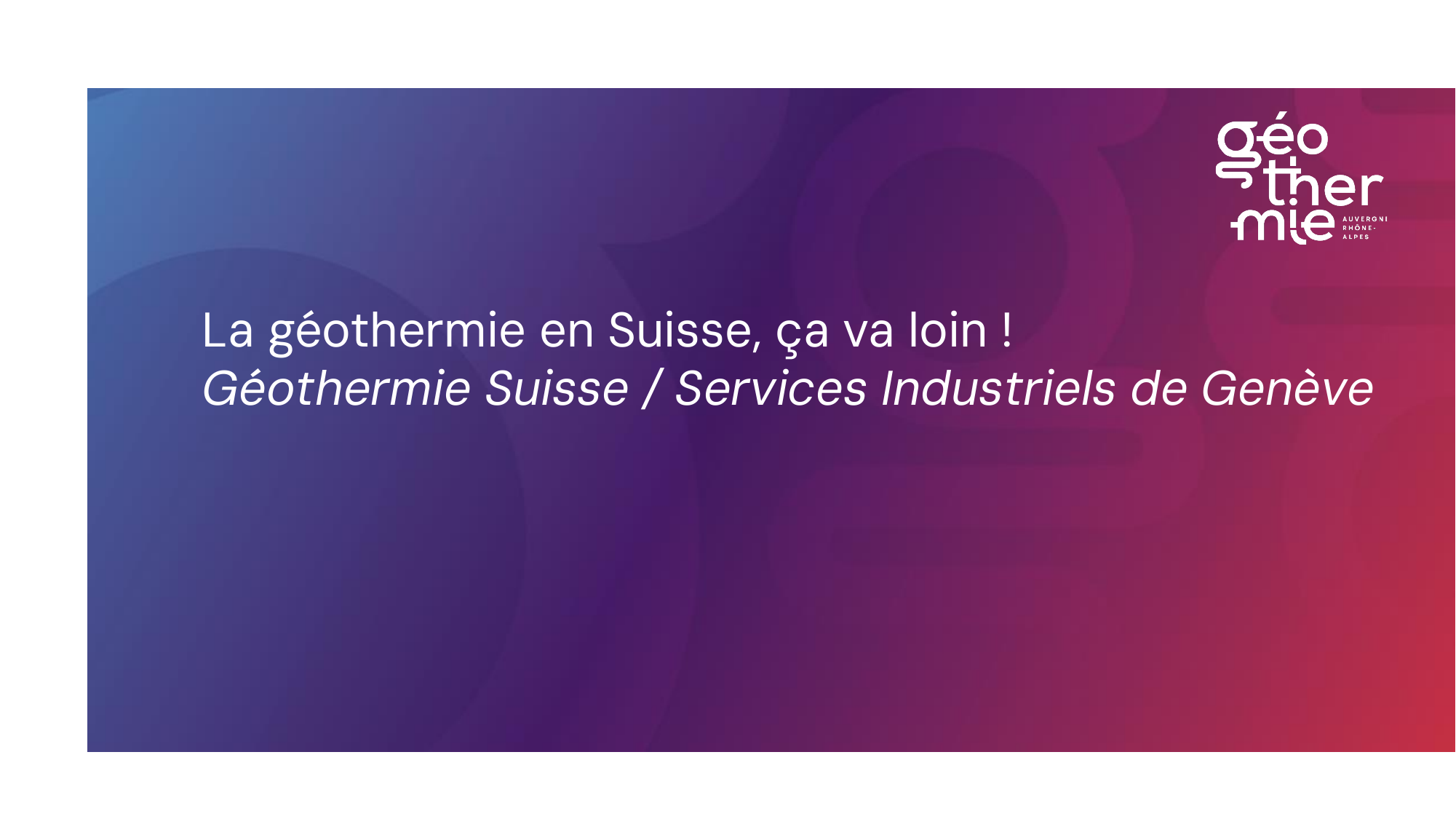

La géothermie en Suisse, ça va loin !
Géothermie Suisse / Services Industriels de Genève